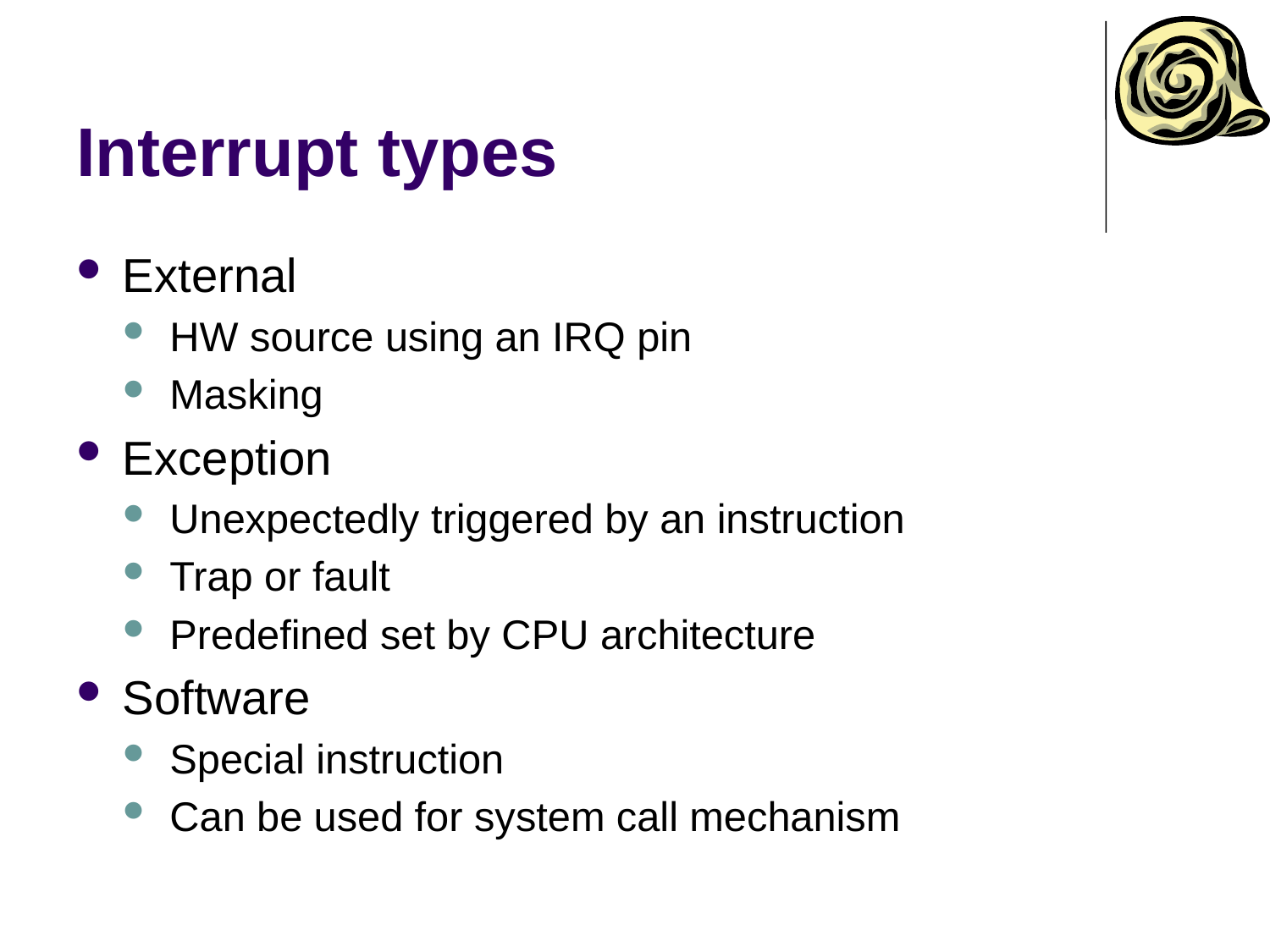

# Interrupt types
External
HW source using an IRQ pin
Masking
Exception
Unexpectedly triggered by an instruction
Trap or fault
Predefined set by CPU architecture
Software
Special instruction
Can be used for system call mechanism